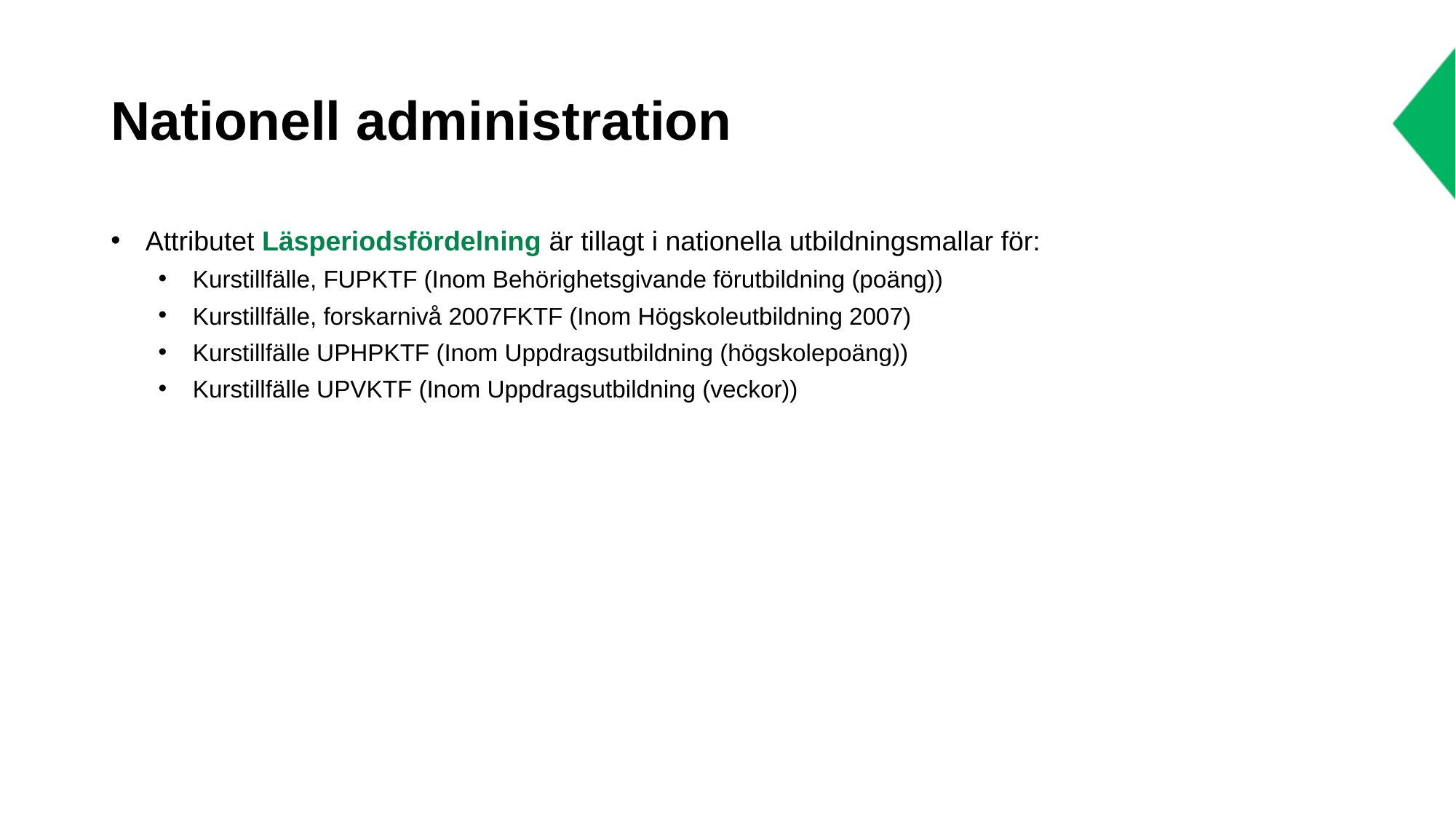

# Nationell administration
Attributet Läsperiodsfördelning är tillagt i nationella utbildningsmallar för:
Kurstillfälle, FUPKTF (Inom Behörighetsgivande förutbildning (poäng))
Kurstillfälle, forskarnivå 2007FKTF (Inom Högskoleutbildning 2007)
Kurstillfälle UPHPKTF (Inom Uppdragsutbildning (högskolepoäng))
Kurstillfälle UPVKTF (Inom Uppdragsutbildning (veckor))